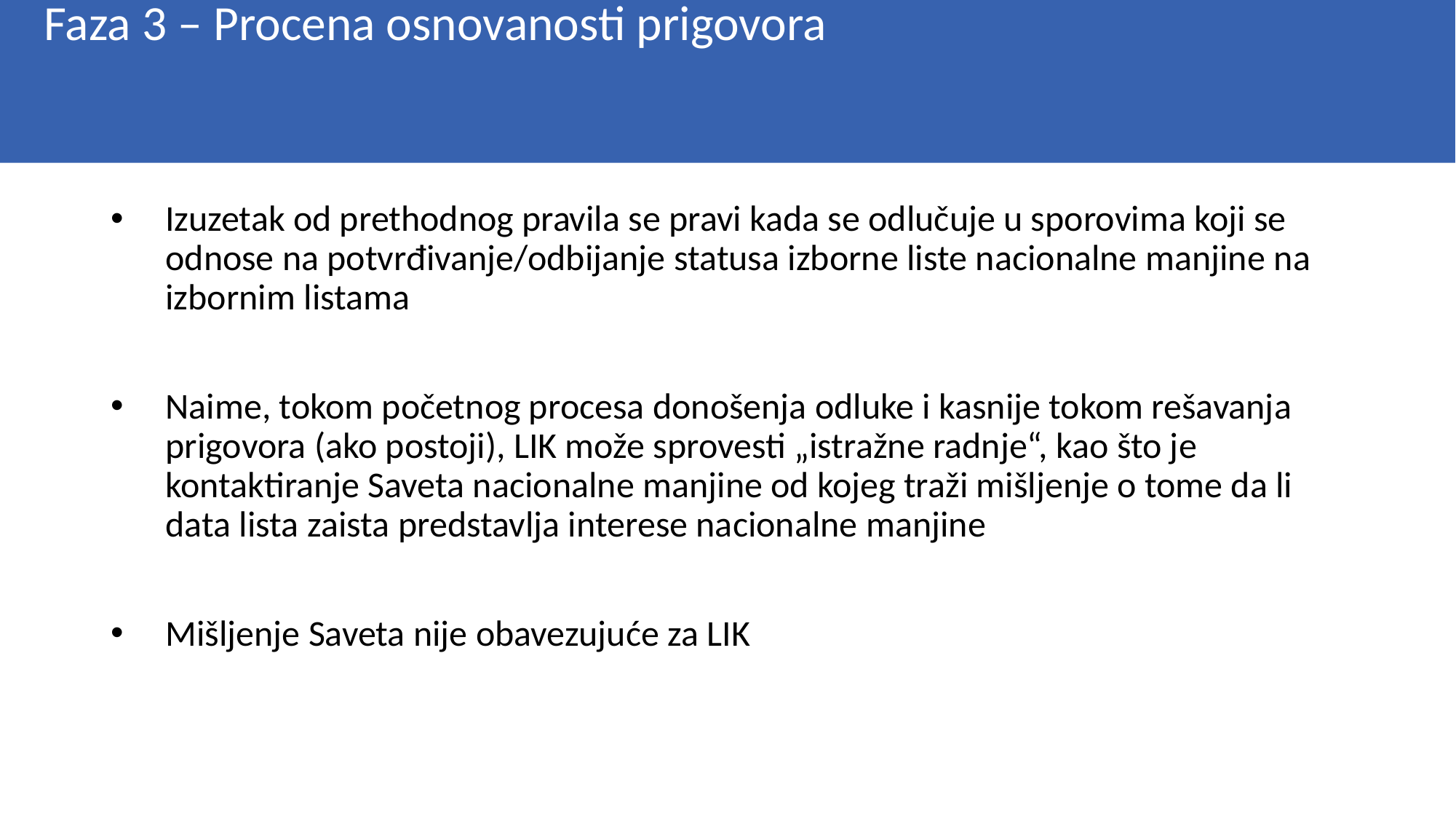

Faza 3 – Procena osnovanosti prigovora

Izuzetak od prethodnog pravila se pravi kada se odlučuje u sporovima koji se odnose na potvrđivanje/odbijanje statusa izborne liste nacionalne manjine na izbornim listama

Naime, tokom početnog procesa donošenja odluke i kasnije tokom rešavanja prigovora (ako postoji), LIK može sprovesti „istražne radnje“, kao što je kontaktiranje Saveta nacionalne manjine od kojeg traži mišljenje o tome da li data lista zaista predstavlja interese nacionalne manjine

Mišljenje Saveta nije obavezujuće za LIK